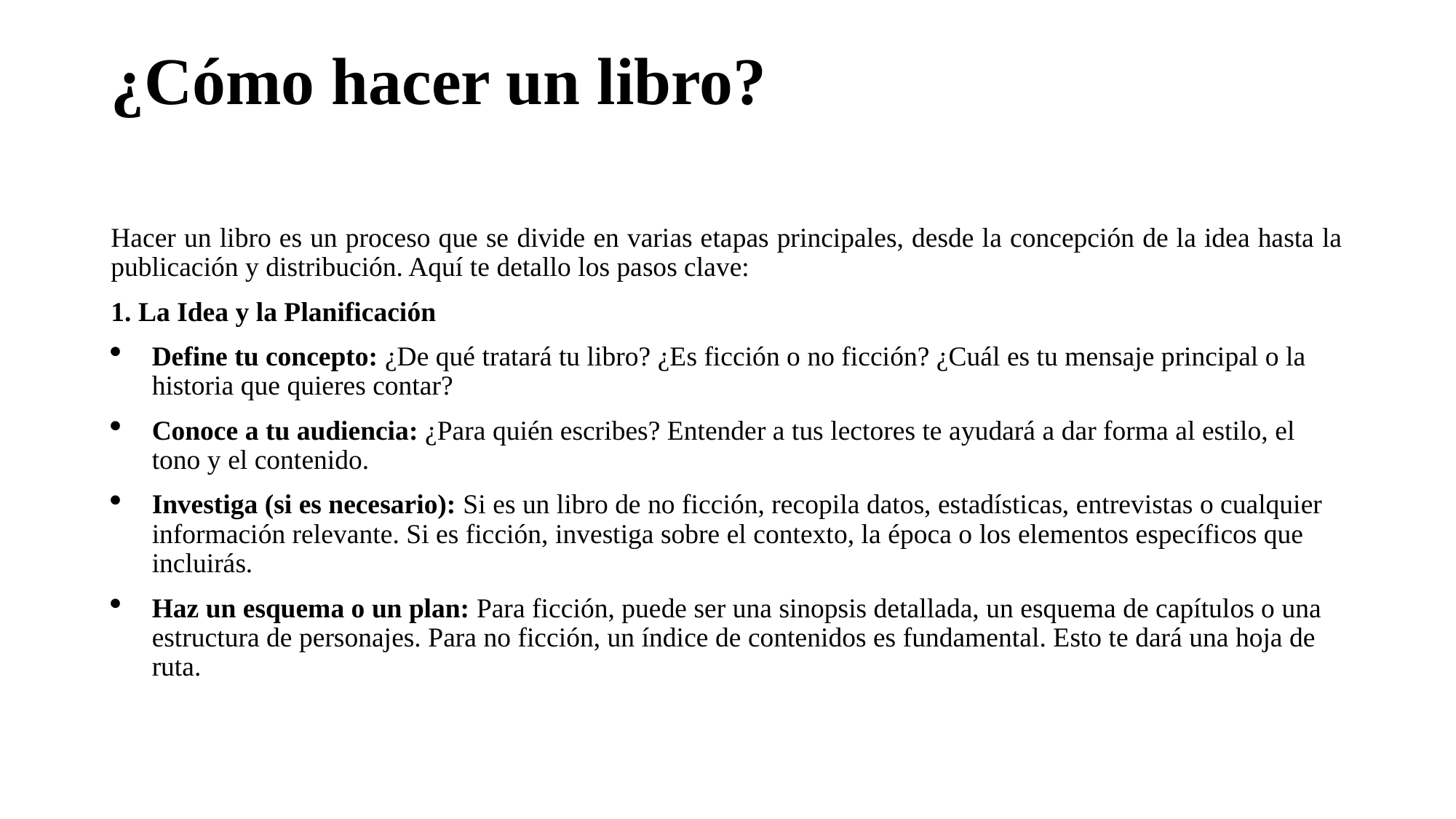

# ¿Cómo hacer un libro?
Hacer un libro es un proceso que se divide en varias etapas principales, desde la concepción de la idea hasta la publicación y distribución. Aquí te detallo los pasos clave:
1. La Idea y la Planificación
Define tu concepto: ¿De qué tratará tu libro? ¿Es ficción o no ficción? ¿Cuál es tu mensaje principal o la historia que quieres contar?
Conoce a tu audiencia: ¿Para quién escribes? Entender a tus lectores te ayudará a dar forma al estilo, el tono y el contenido.
Investiga (si es necesario): Si es un libro de no ficción, recopila datos, estadísticas, entrevistas o cualquier información relevante. Si es ficción, investiga sobre el contexto, la época o los elementos específicos que incluirás.
Haz un esquema o un plan: Para ficción, puede ser una sinopsis detallada, un esquema de capítulos o una estructura de personajes. Para no ficción, un índice de contenidos es fundamental. Esto te dará una hoja de ruta.